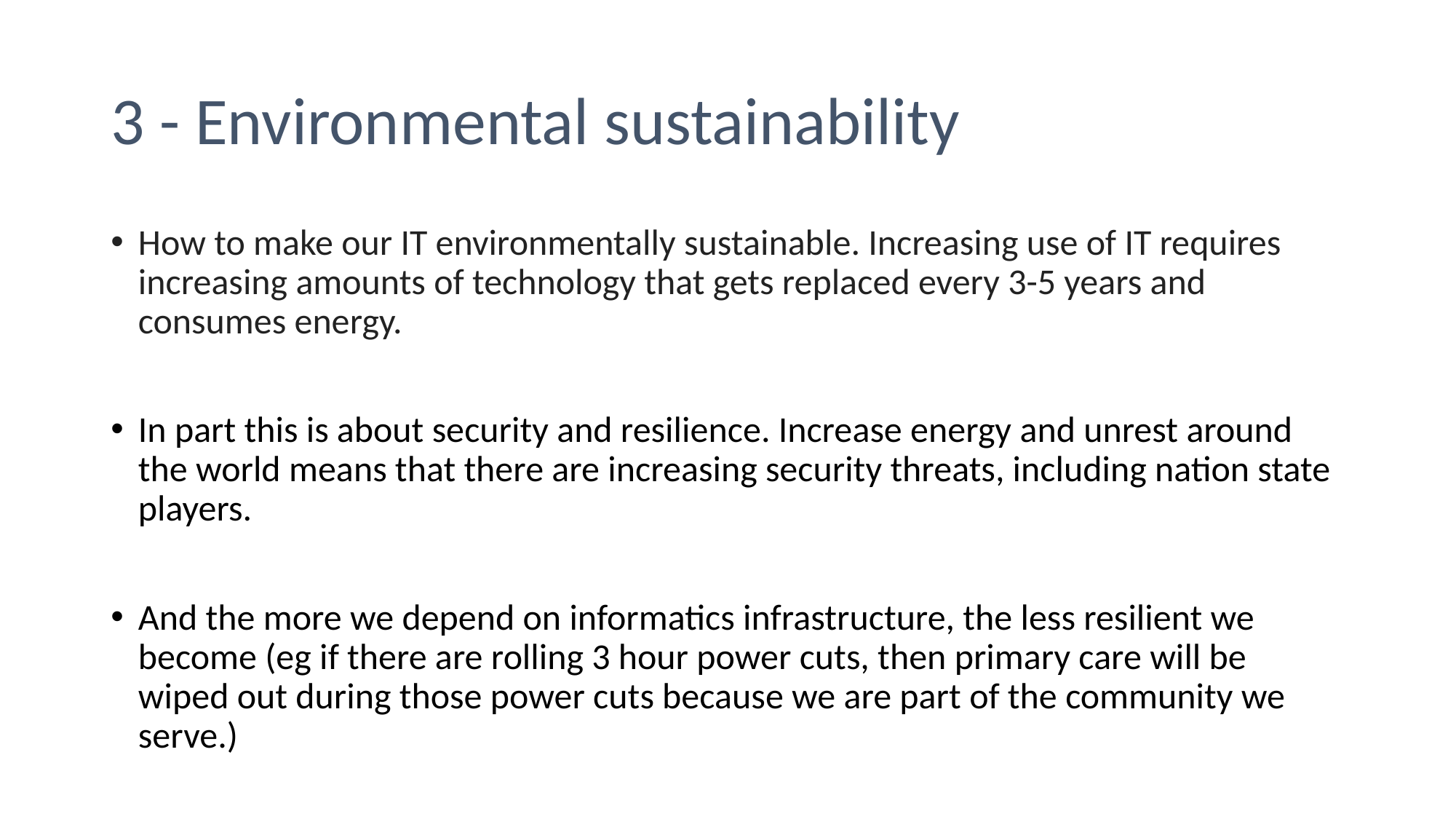

# 3 - Environmental sustainability
How to make our IT environmentally sustainable. Increasing use of IT requires increasing amounts of technology that gets replaced every 3-5 years and consumes energy.

In part this is about security and resilience. Increase energy and unrest around the world means that there are increasing security threats, including nation state players.

And the more we depend on informatics infrastructure, the less resilient we become (eg if there are rolling 3 hour power cuts, then primary care will be wiped out during those power cuts because we are part of the community we serve.)